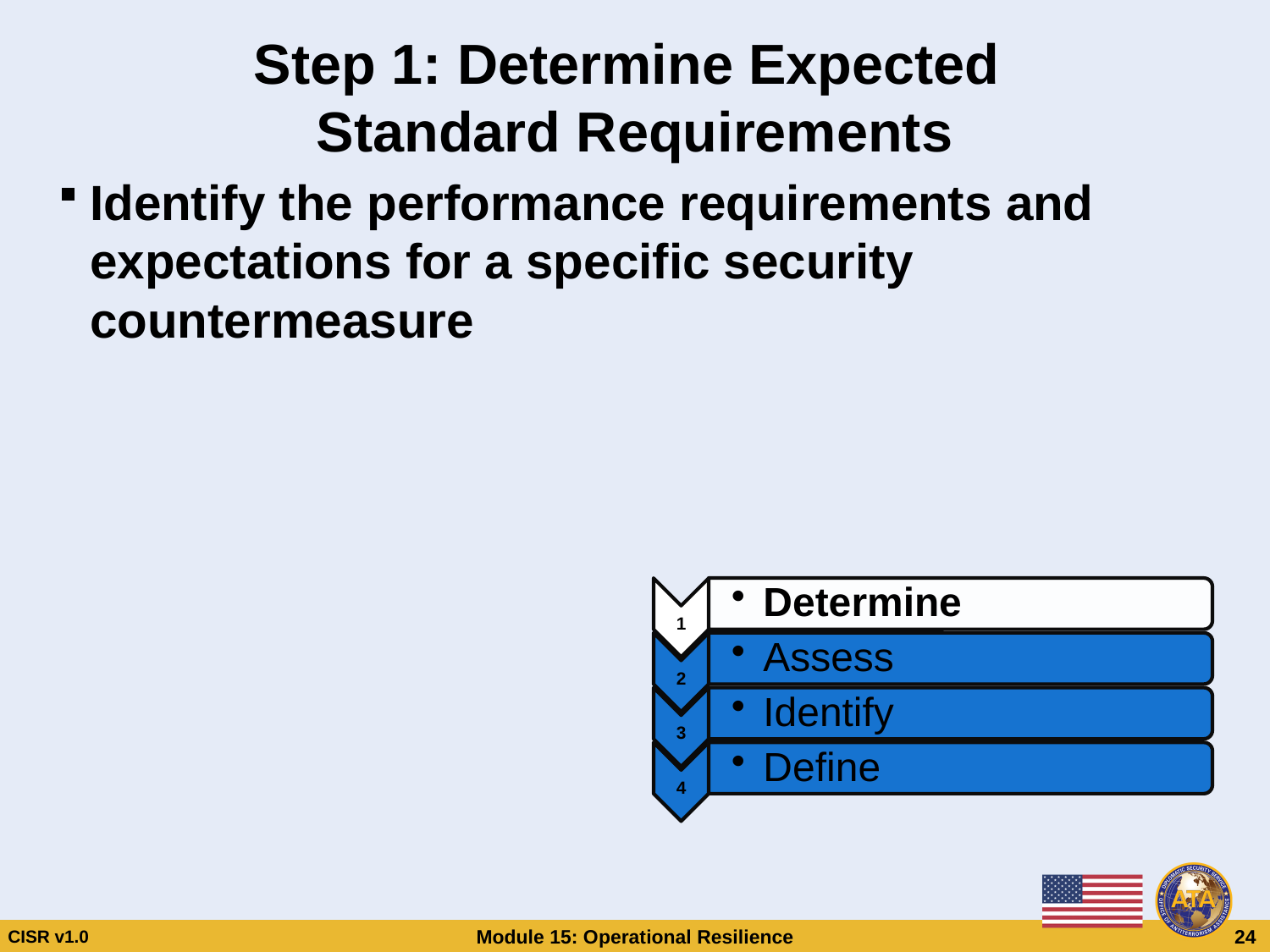

# Step 1: Determine Expected Standard Requirements
Identify the performance requirements and expectations for a specific security countermeasure

1
Determine

2
Assess

3
Identify

4
Define
Step 1: Determine Expected
Standard Requirements
Identify the performance requirements and expectations for a specific security countermeasure

Determine
Assess
Identify
Define
CISR v1.0
Module 15: Operational Resilience
 24